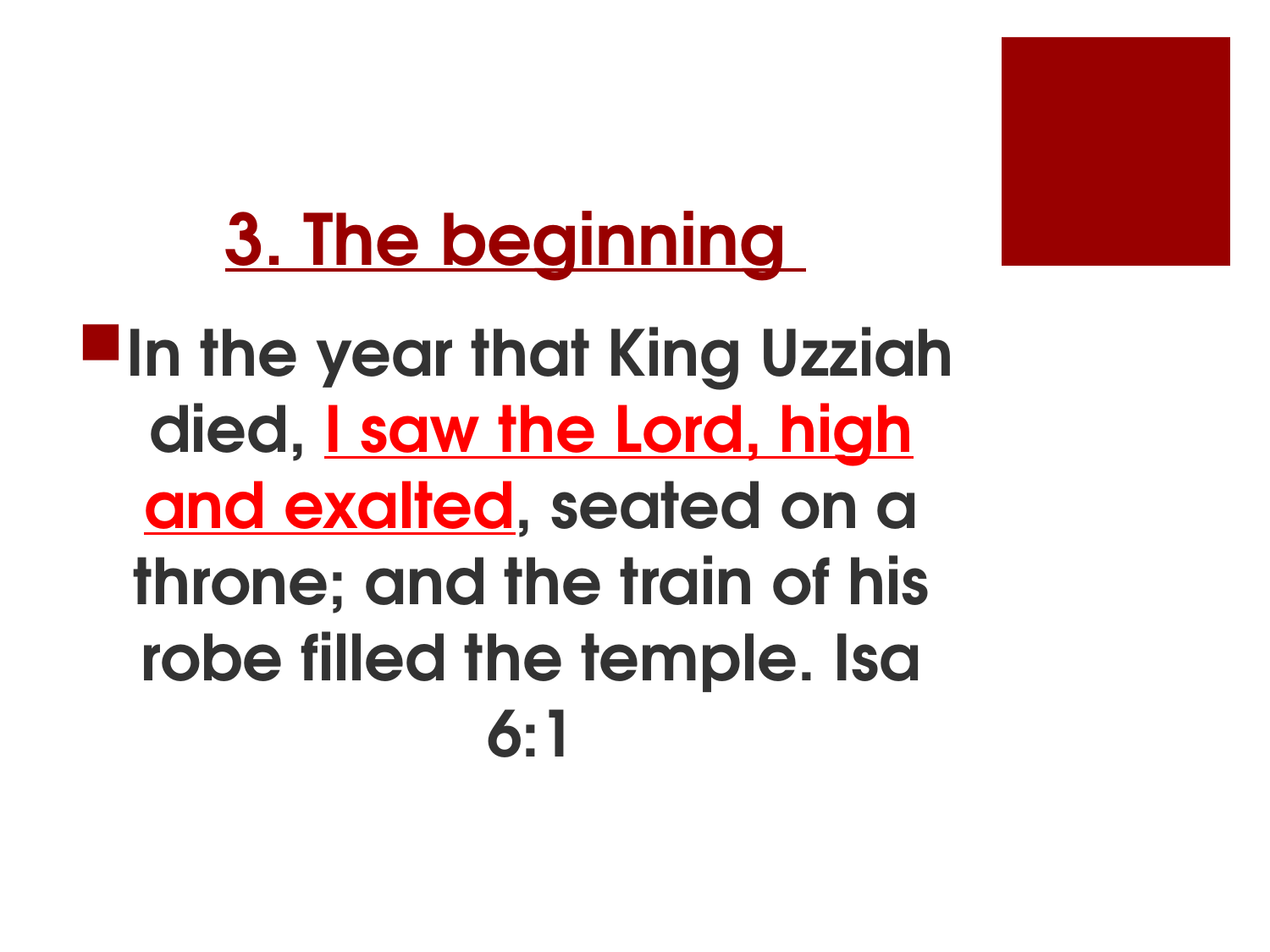

# 3. The beginning
In the year that King Uzziah died, I saw the Lord, high and exalted, seated on a throne; and the train of his robe filled the temple. Isa 6:1